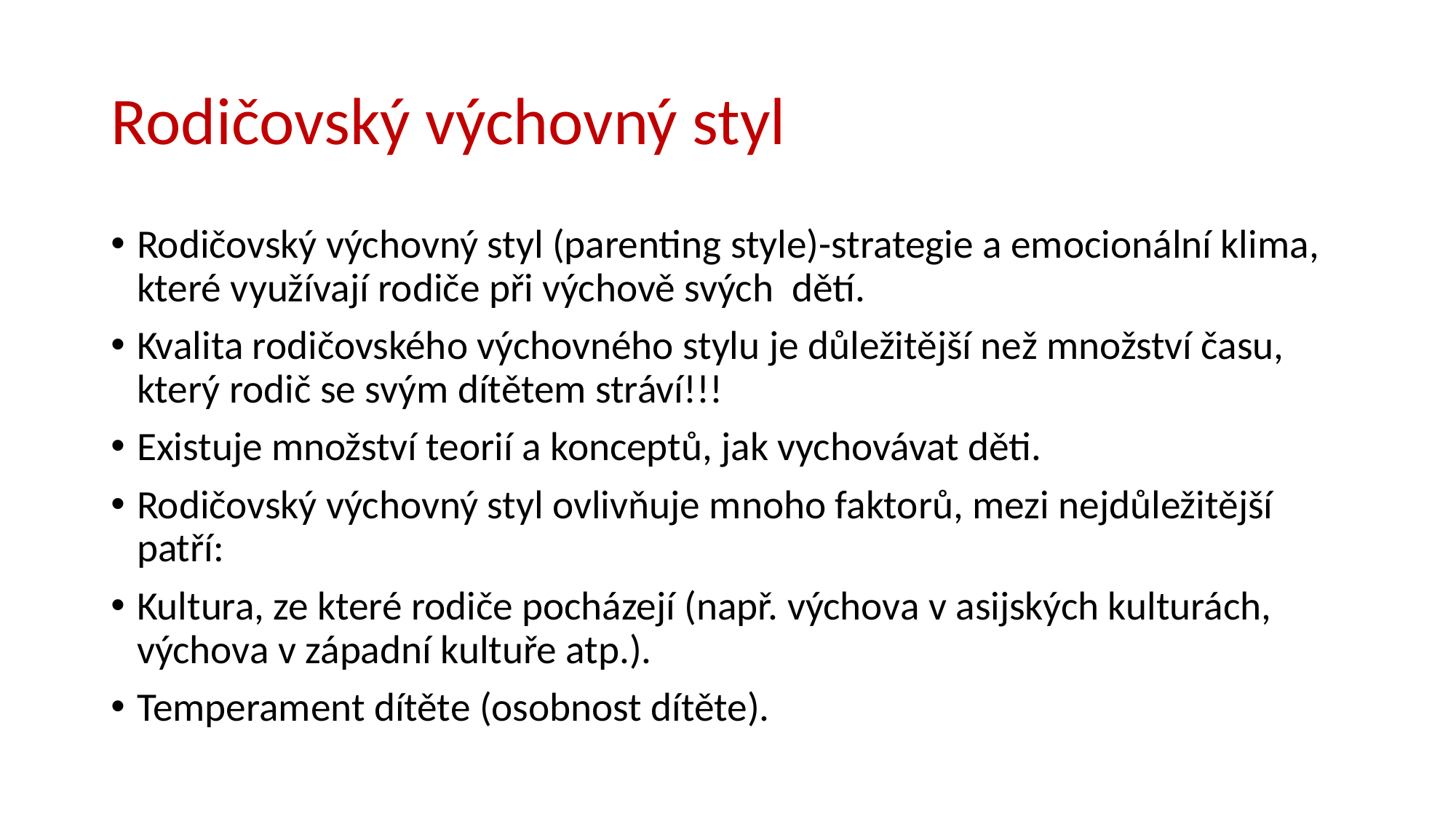

# Rodičovský výchovný styl
Rodičovský výchovný styl (parenting style)-strategie a emocionální klima, které využívají rodiče při výchově svých  dětí.
Kvalita rodičovského výchovného stylu je důležitější než množství času, který rodič se svým dítětem stráví!!!
Existuje množství teorií a konceptů, jak vychovávat děti.
Rodičovský výchovný styl ovlivňuje mnoho faktorů, mezi nejdůležitější patří:
Kultura, ze které rodiče pocházejí (např. výchova v asijských kulturách, výchova v západní kultuře atp.).
Temperament dítěte (osobnost dítěte).